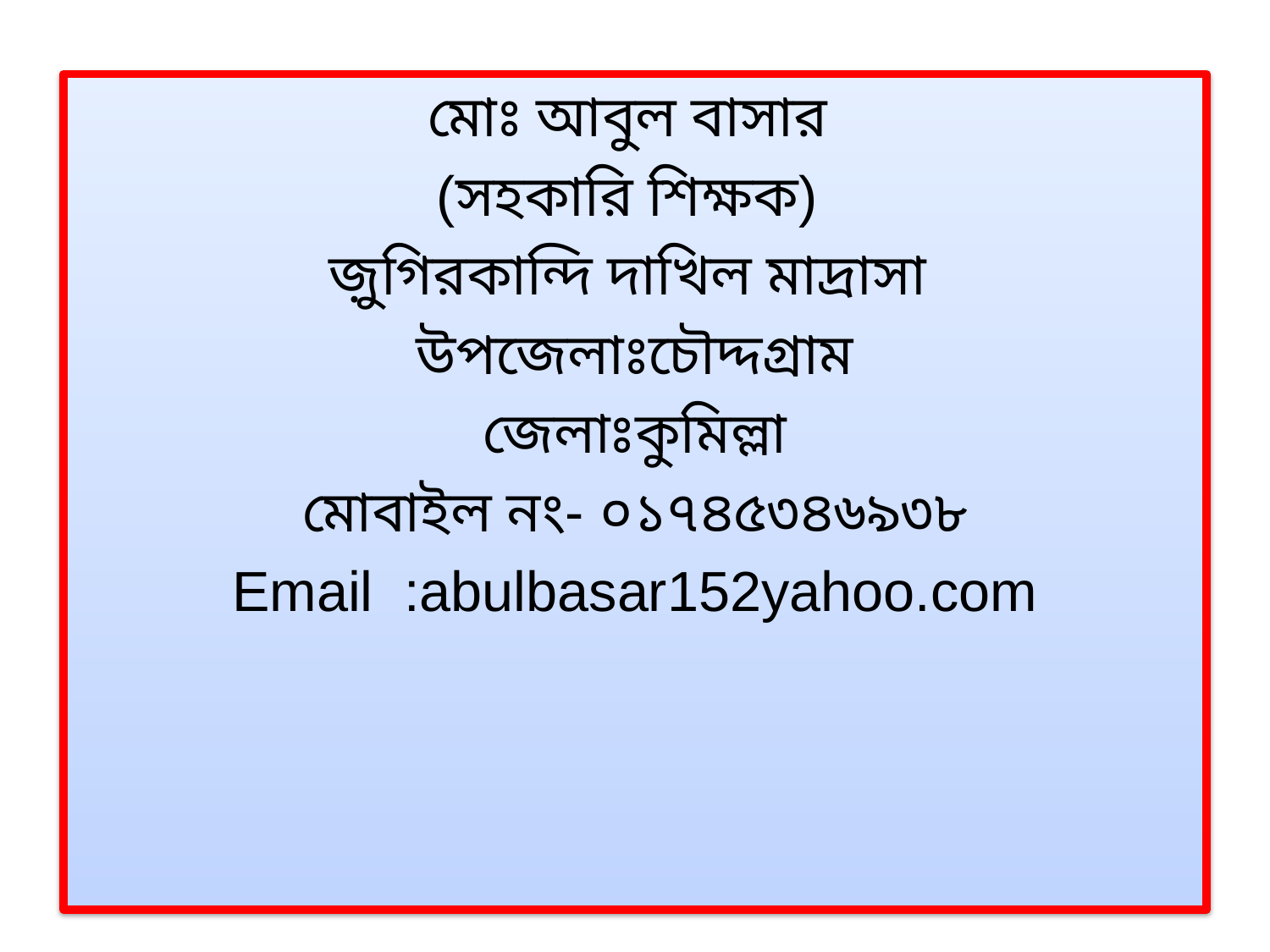

মোঃ আবুল বাসার
(সহকারি শিক্ষক)
জ়ুগিরকান্দি দাখিল মাদ্রাসা
উপজেলাঃচৌদ্দগ্রাম
জেলাঃকুমিল্লা
মোবাইল নং- ০১৭৪৫৩৪৬৯৩৮
Email  :abulbasar152yahoo.com